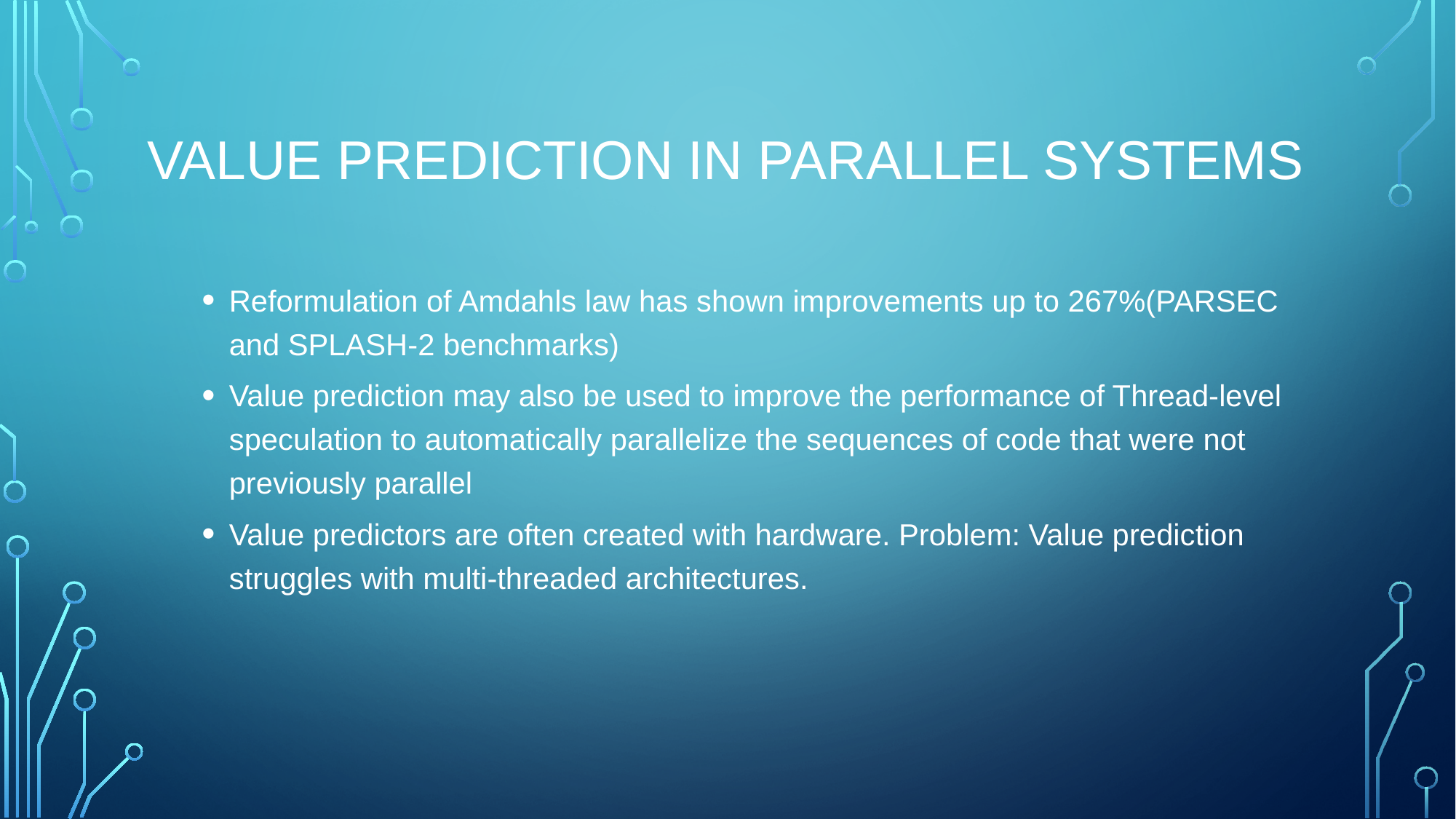

# Value prediction in parallel systems
Reformulation of Amdahls law has shown improvements up to 267%(PARSEC and SPLASH-2 benchmarks)
Value prediction may also be used to improve the performance of Thread-level speculation to automatically parallelize the sequences of code that were not previously parallel
Value predictors are often created with hardware. Problem: Value prediction struggles with multi-threaded architectures.